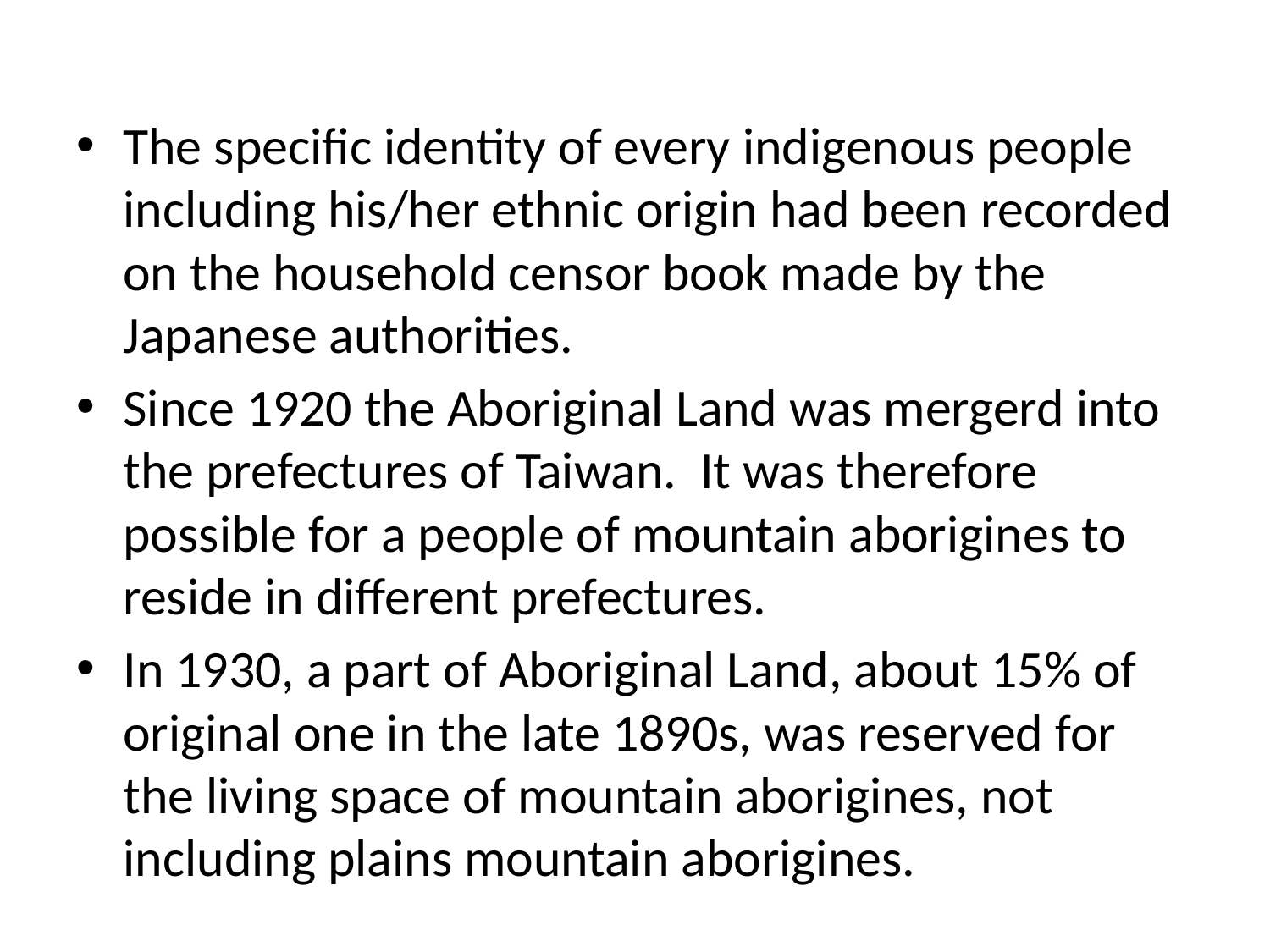

#
The specific identity of every indigenous people including his/her ethnic origin had been recorded on the household censor book made by the Japanese authorities.
Since 1920 the Aboriginal Land was mergerd into the prefectures of Taiwan.  It was therefore possible for a people of mountain aborigines to reside in different prefectures.
In 1930, a part of Aboriginal Land, about 15% of original one in the late 1890s, was reserved for the living space of mountain aborigines, not including plains mountain aborigines.